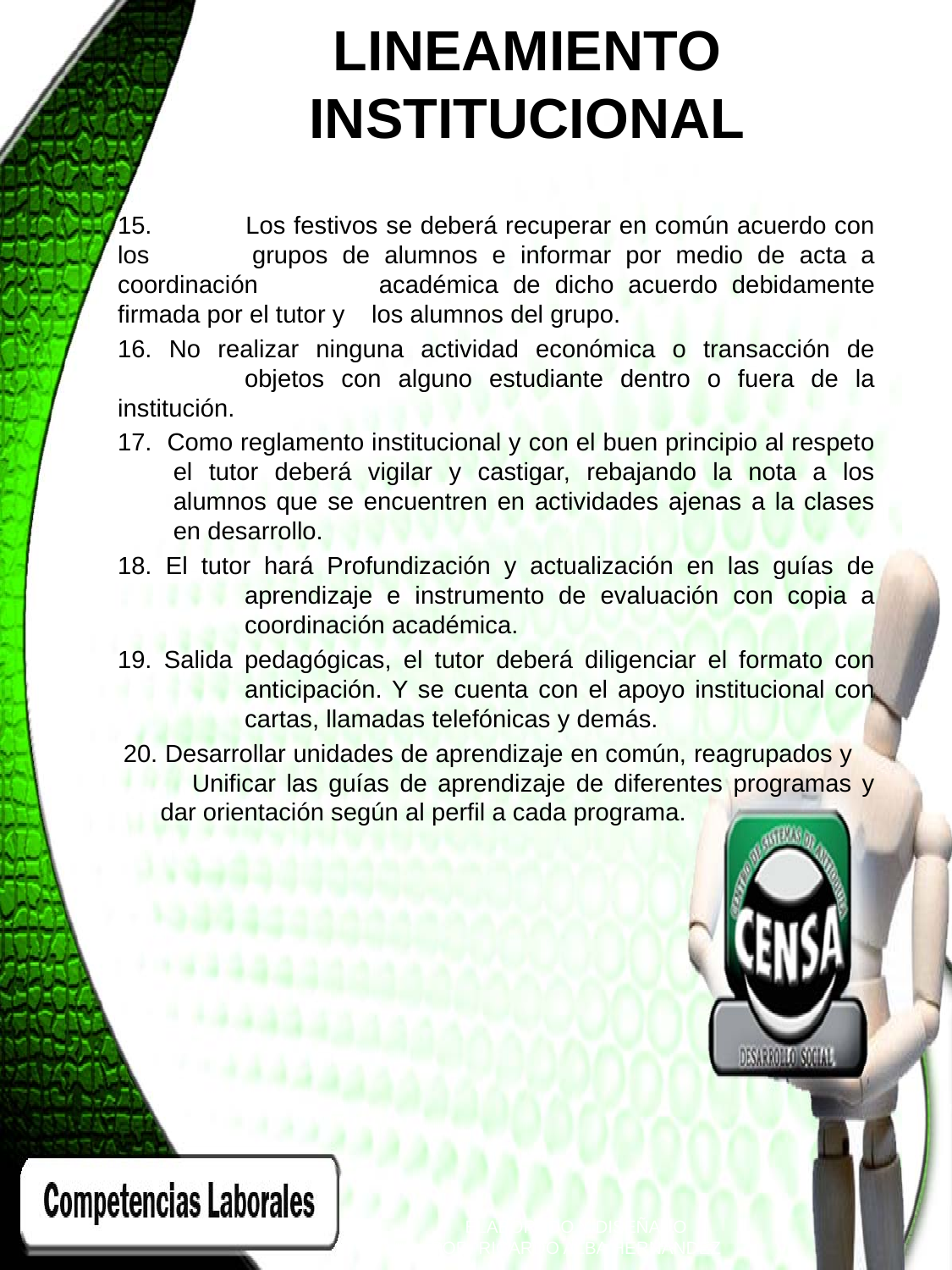

# LINEAMIENTO INSTITUCIONAL
15. 	Los festivos se deberá recuperar en común acuerdo con los 	grupos de alumnos e informar por medio de acta a coordinación 	académica de dicho acuerdo debidamente firmada por el tutor y 	los alumnos del grupo.
16. No realizar ninguna actividad económica o transacción de 	objetos con alguno estudiante dentro o fuera de la institución.
17.  Como reglamento institucional y con el buen principio al respeto el tutor deberá vigilar y castigar, rebajando la nota a los alumnos que se encuentren en actividades ajenas a la clases en desarrollo.
18. El tutor hará Profundización y actualización en las guías de 	aprendizaje e instrumento de evaluación con copia a 	coordinación académica.
19. Salida pedagógicas, el tutor deberá diligenciar el formato con 	anticipación. Y se cuenta con el apoyo institucional con 	cartas, llamadas telefónicas y demás.
20. Desarrollar unidades de aprendizaje en común, reagrupados y       Unificar las guías de aprendizaje de diferentes programas y dar orientación según al perfil a cada programa.
ELABORADO Y DISEÑADO
POR: RICARDO ALBA HERNANDEZ